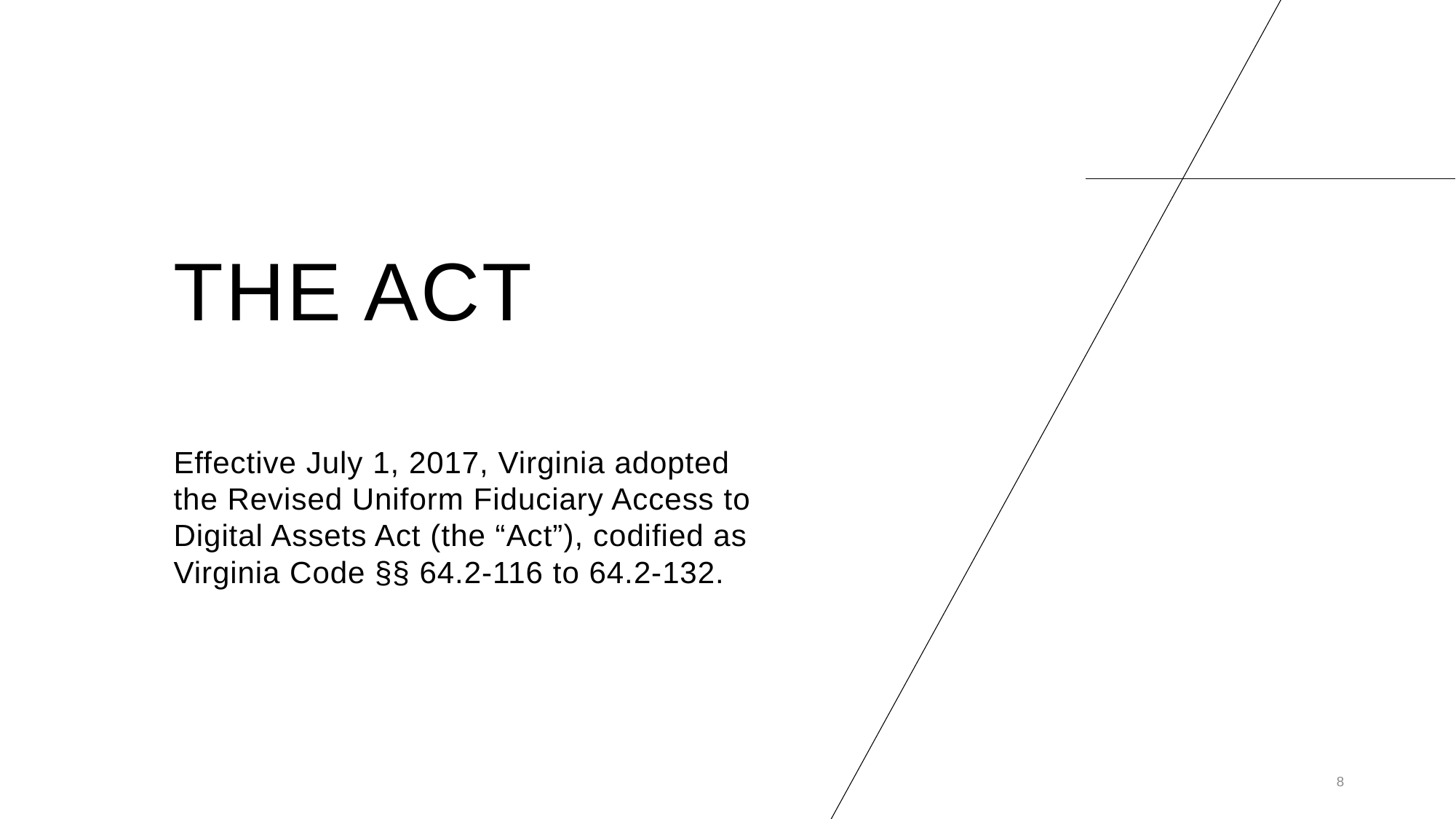

# The act
Effective July 1, 2017, Virginia adopted the Revised Uniform Fiduciary Access to Digital Assets Act (the “Act”), codified as Virginia Code §§ 64.2-116 to 64.2-132.
8